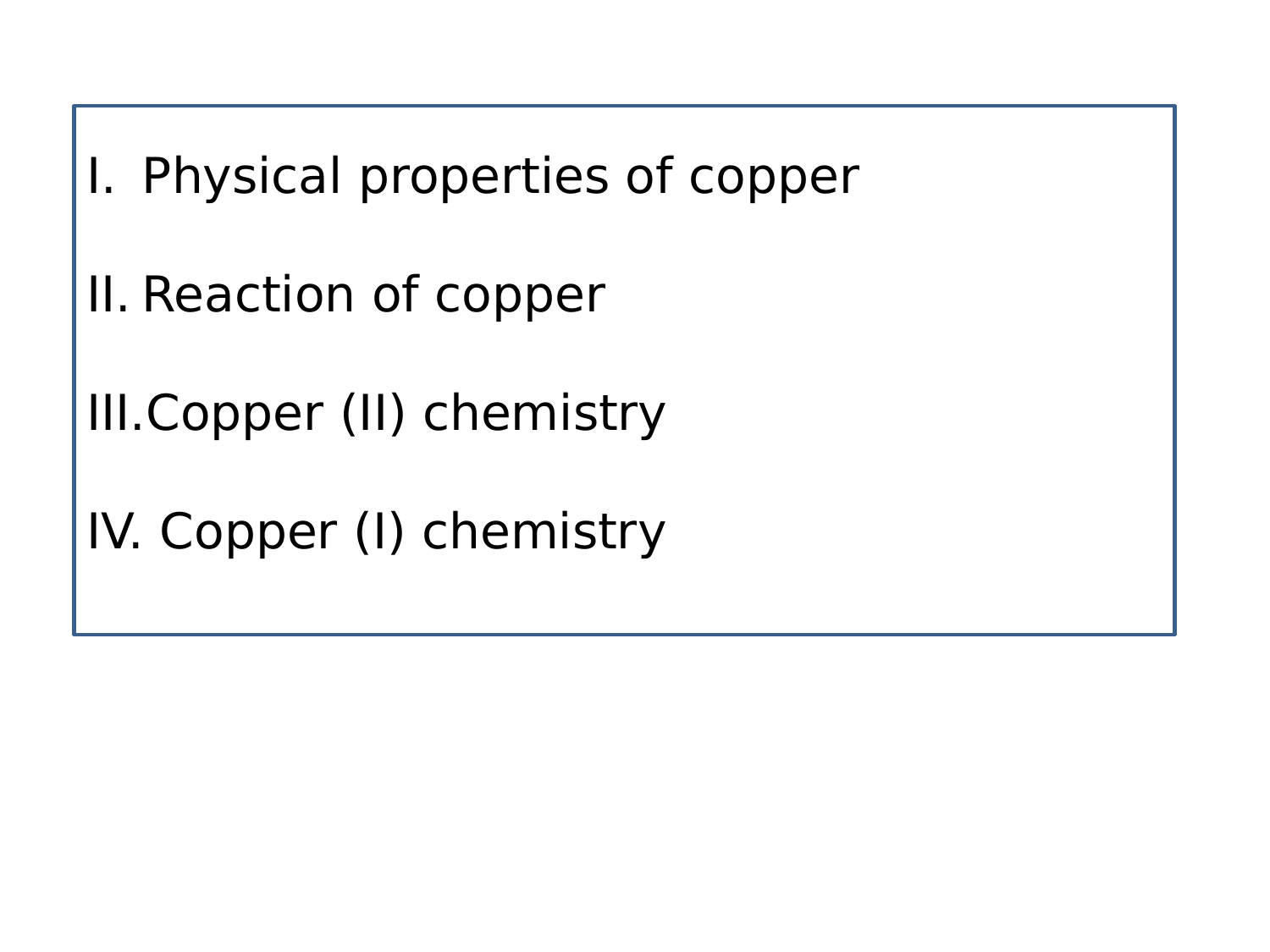

Physical properties of copper

Reaction of copper

Copper (II) chemistry

IV. Copper (I) chemistry